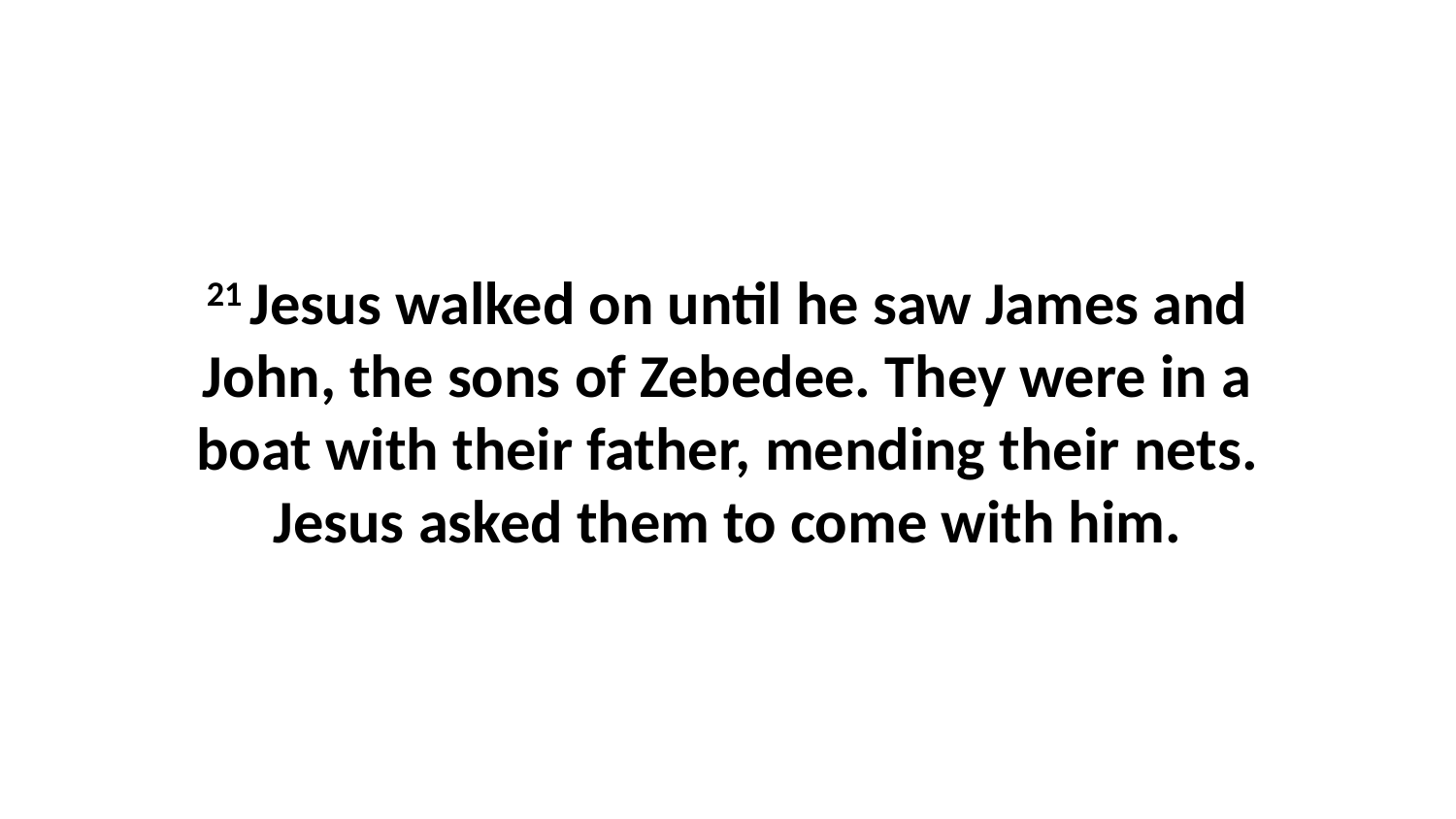

21 Jesus walked on until he saw James and John, the sons of Zebedee. They were in a boat with their father, mending their nets. Jesus asked them to come with him.